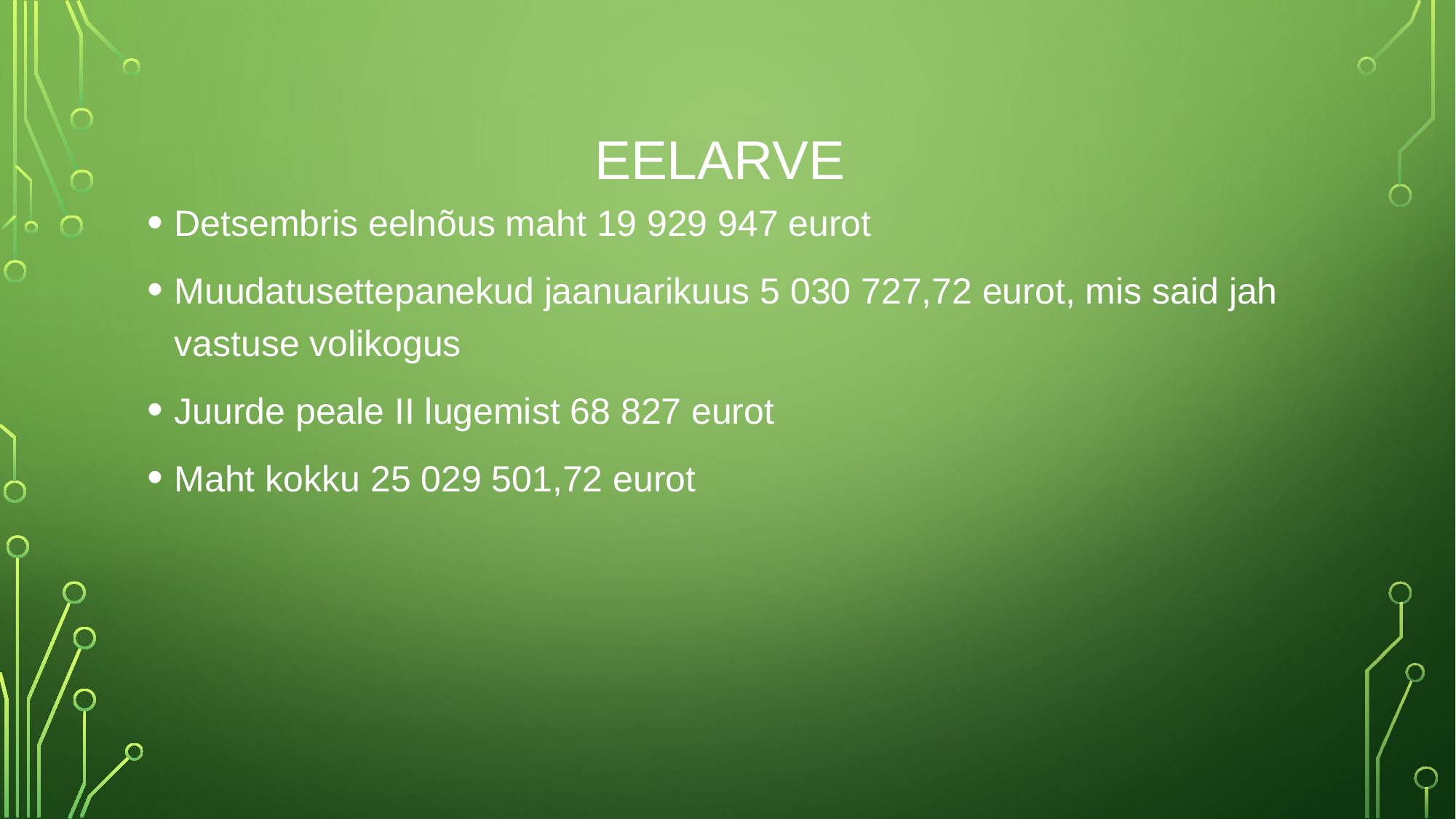

# EELARVE
Detsembris eelnõus maht 19 929 947 eurot
Muudatusettepanekud jaanuarikuus 5 030 727,72 eurot, mis said jah vastuse volikogus
Juurde peale II lugemist 68 827 eurot
Maht kokku 25 029 501,72 eurot